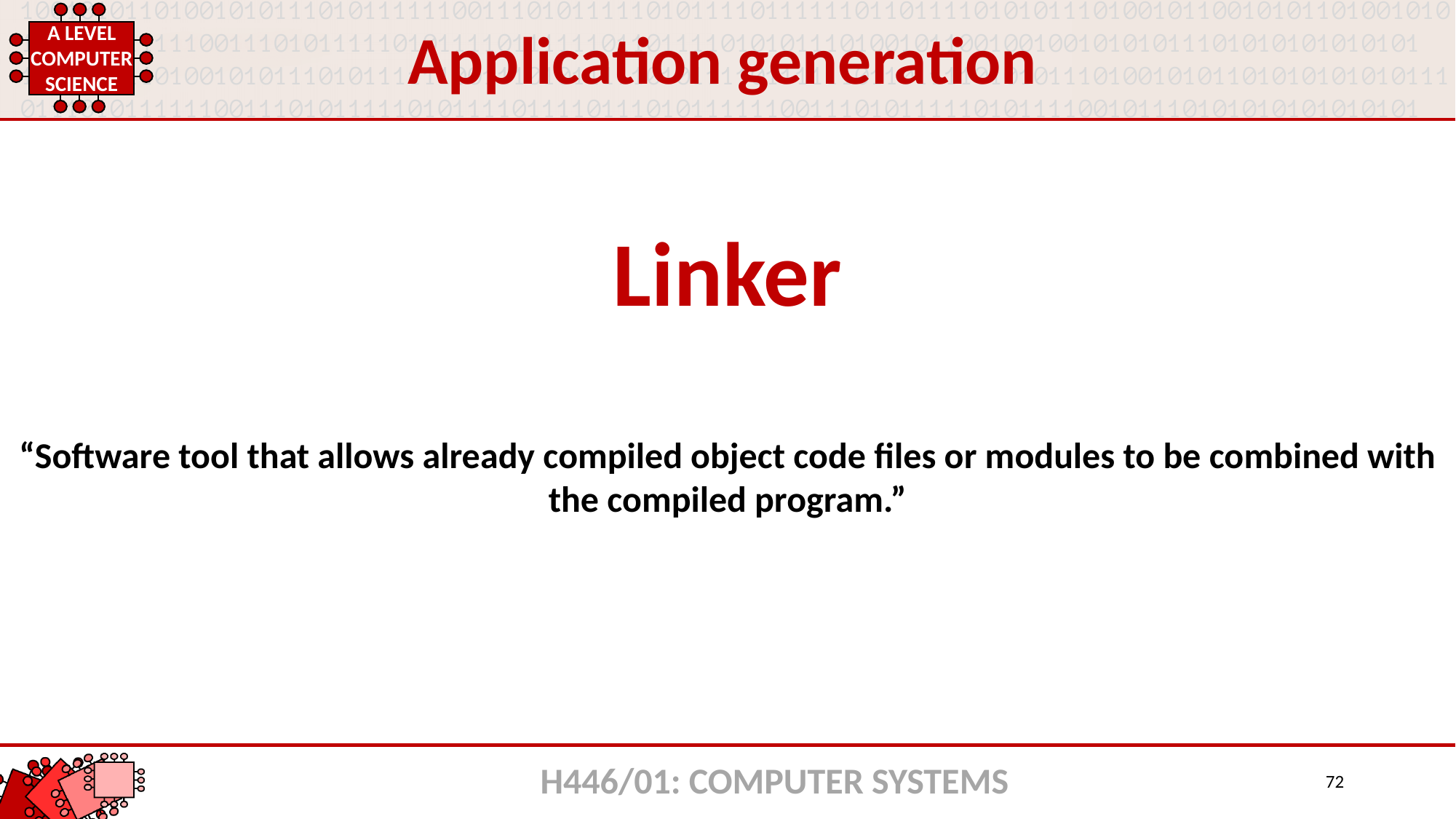

Application generation
Linker
“Software tool that allows already compiled object code files or modules to be combined with the compiled program.”
H446/01: COMPUTER SYSTEMS
72